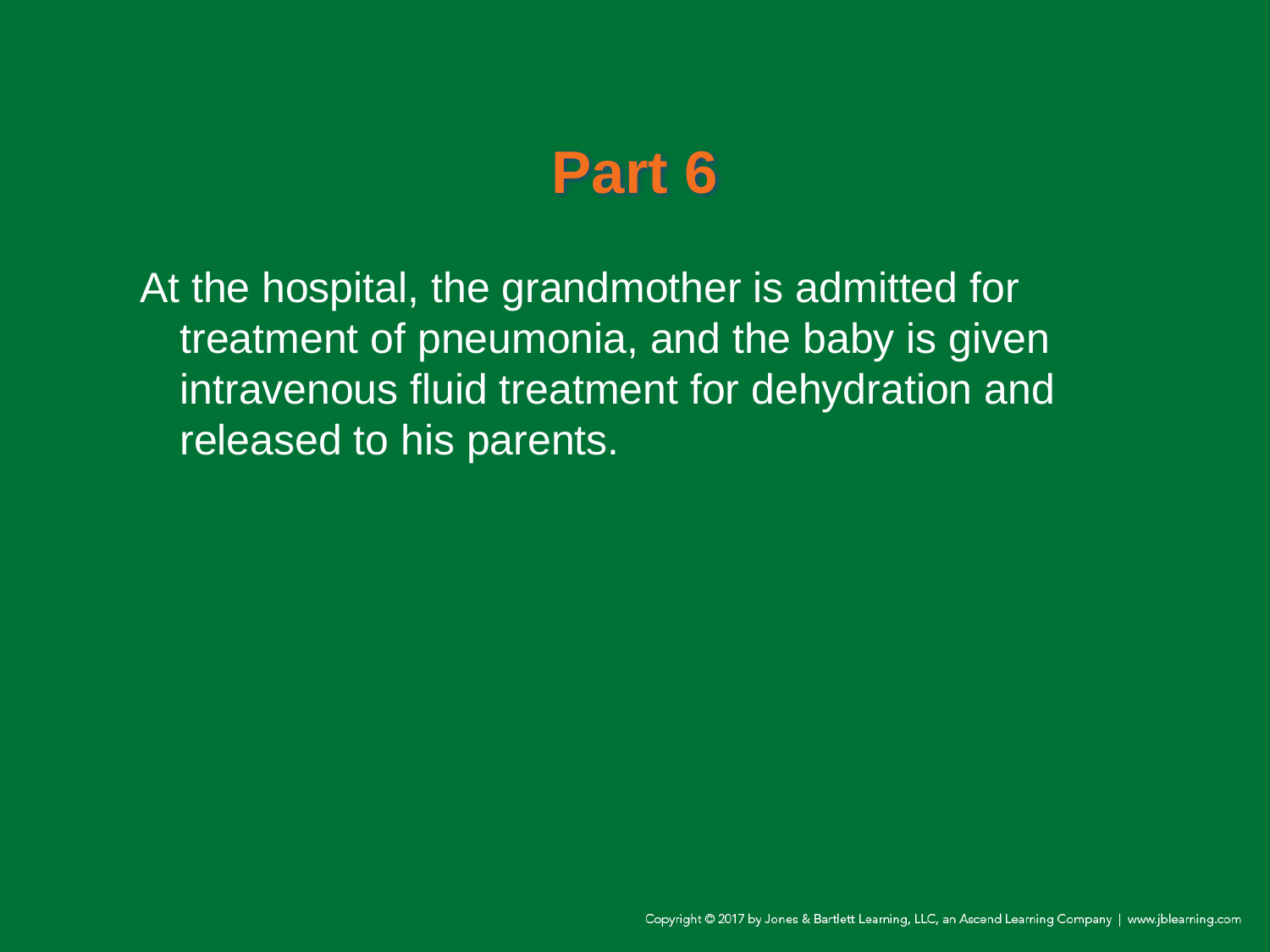

# Part 6
At the hospital, the grandmother is admitted for treatment of pneumonia, and the baby is given intravenous fluid treatment for dehydration and released to his parents.